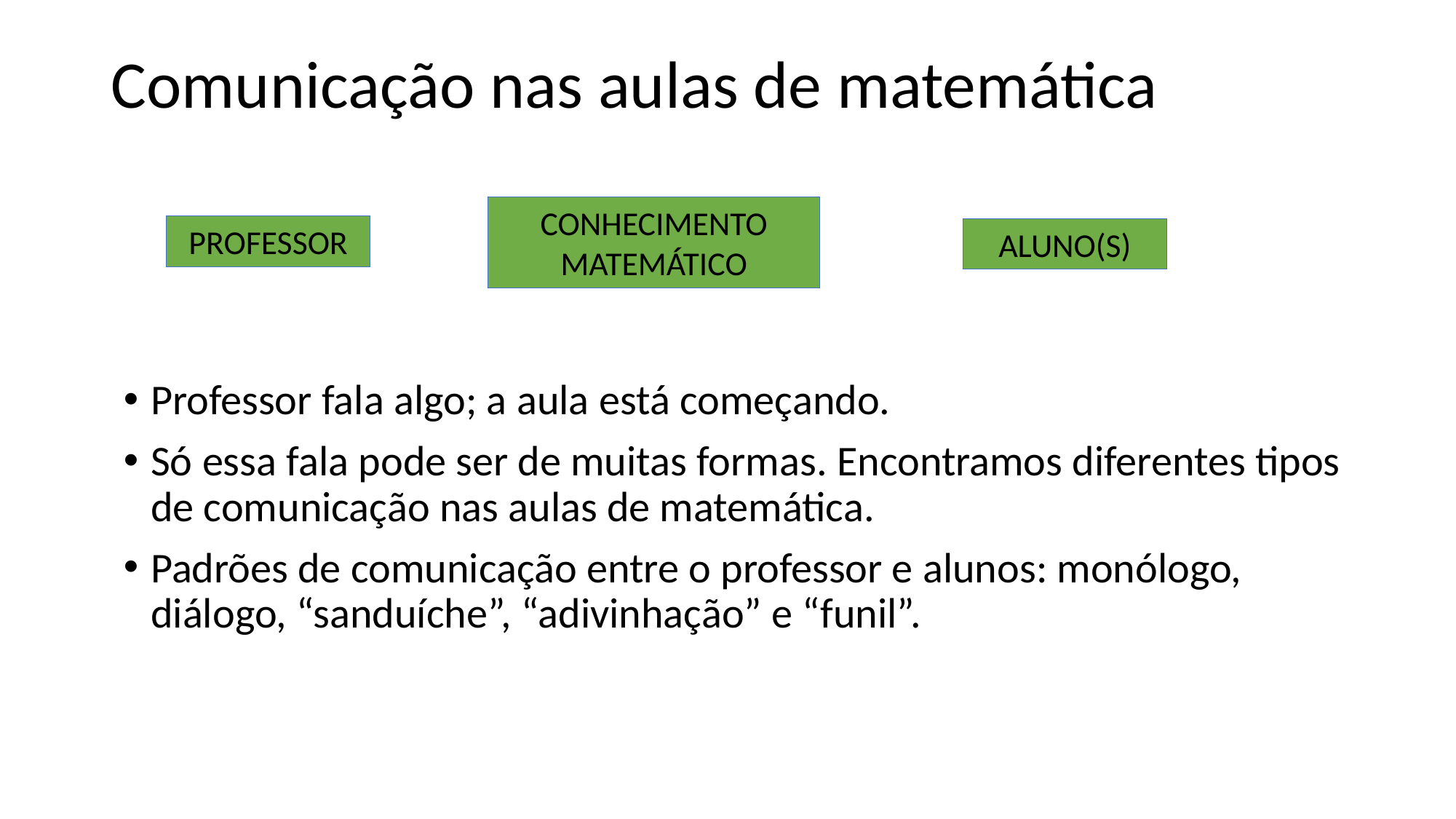

# Comunicação nas aulas de matemática
CONHECIMENTO MATEMÁTICO
PROFESSOR
ALUNO(S)

Professor fala algo; a aula está começando.
Só essa fala pode ser de muitas formas. Encontramos diferentes tipos de comunicação nas aulas de matemática.
Padrões de comunicação entre o professor e alunos: monólogo, diálogo, “sanduíche”, “adivinhação” e “funil”.